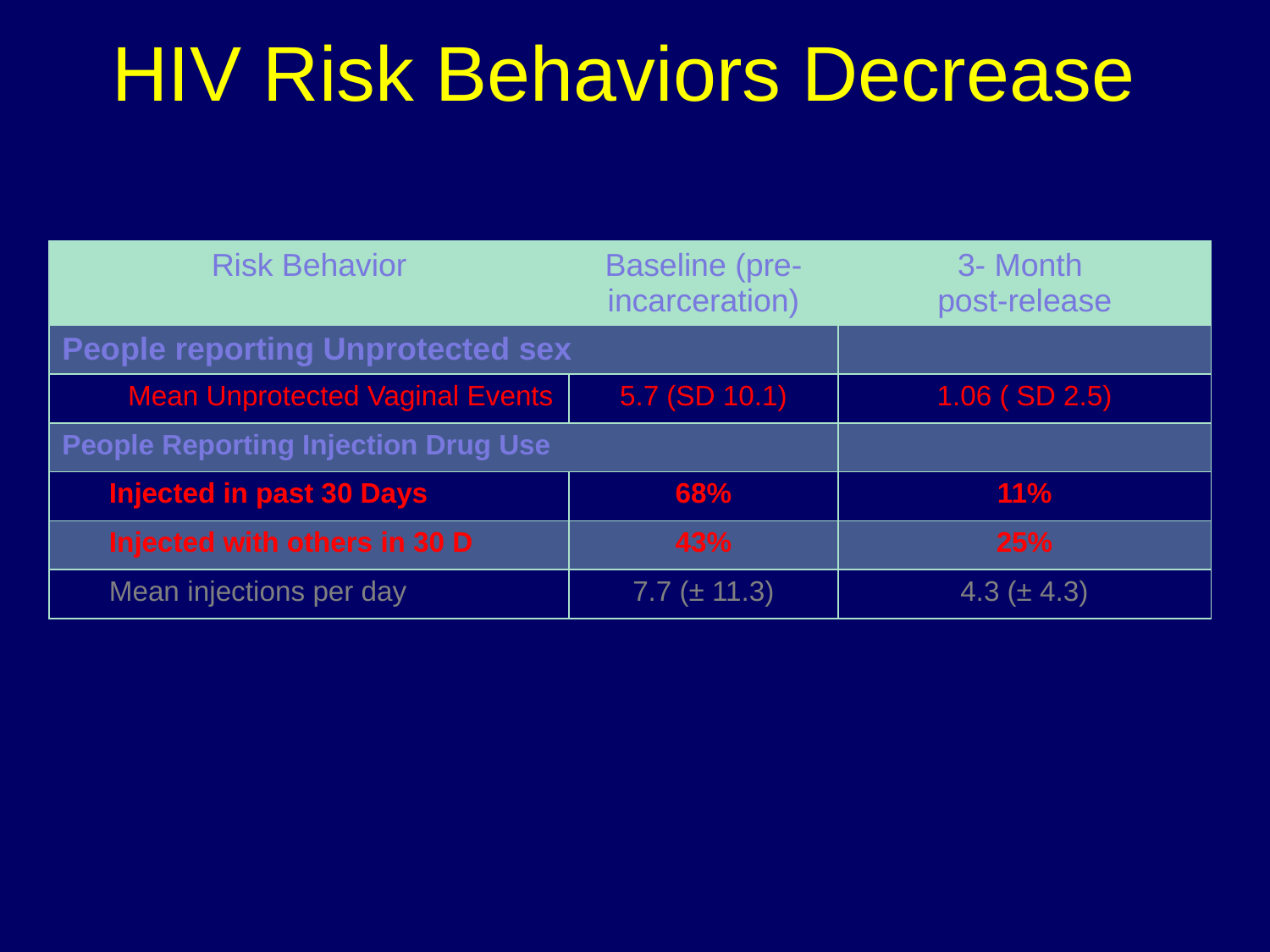

# HIV Risk Behaviors Decrease
| Risk Behavior | Baseline (pre-incarceration) | 3- Month post-release |
| --- | --- | --- |
| People reporting Unprotected sex |  |  |
| Mean Unprotected Vaginal Events | 5.7 (SD 10.1) | 1.06 ( SD 2.5) |
| People Reporting Injection Drug Use |  |  |
| Injected in past 30 Days | 68% | 11% |
| Injected with others in 30 D | 43% | 25% |
| Mean injections per day | 7.7 (± 11.3) | 4.3 (± 4.3) |